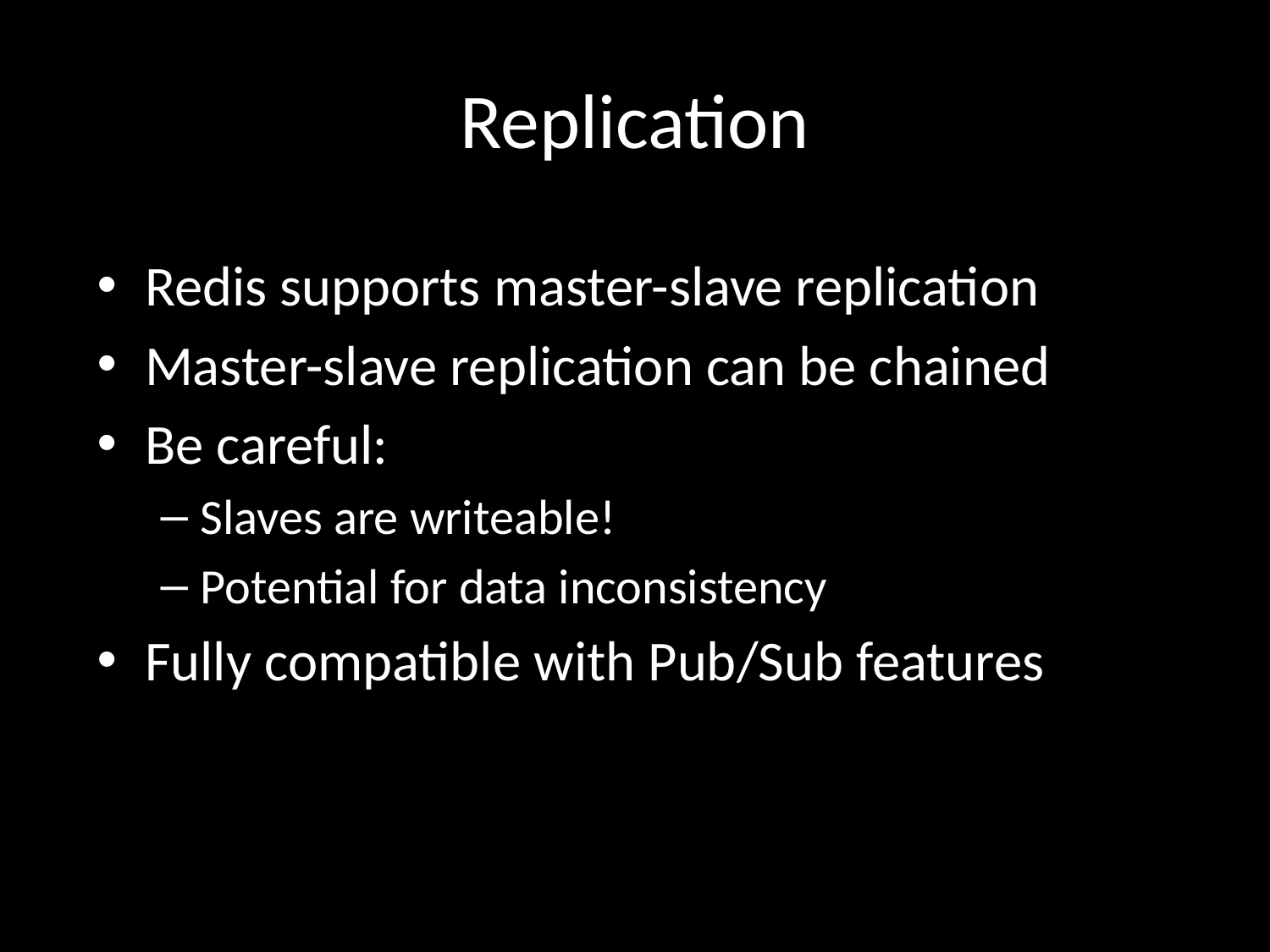

# Replication

Redis supports master-slave replication
Master-slave replication can be chained
Be careful:
Slaves are writeable!
Potential for data inconsistency
Fully compatible with Pub/Sub features